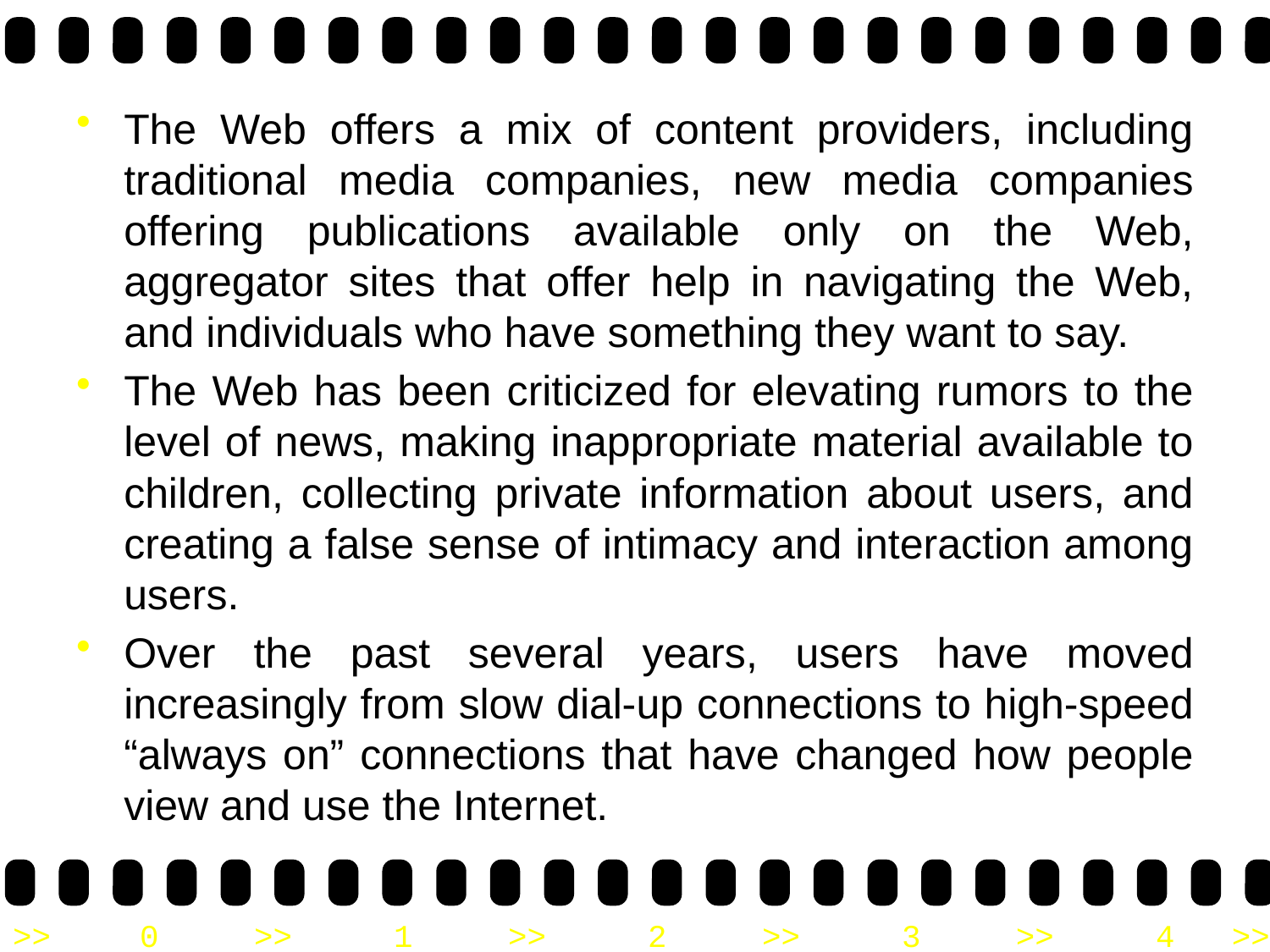

The Web offers a mix of content providers, including traditional media companies, new media companies offering publications available only on the Web, aggregator sites that offer help in navigating the Web, and individuals who have something they want to say.
The Web has been criticized for elevating rumors to the level of news, making inappropriate material available to children, collecting private information about users, and creating a false sense of intimacy and interaction among users.
Over the past several years, users have moved increasingly from slow dial-up connections to high-speed “always on” connections that have changed how people view and use the Internet.